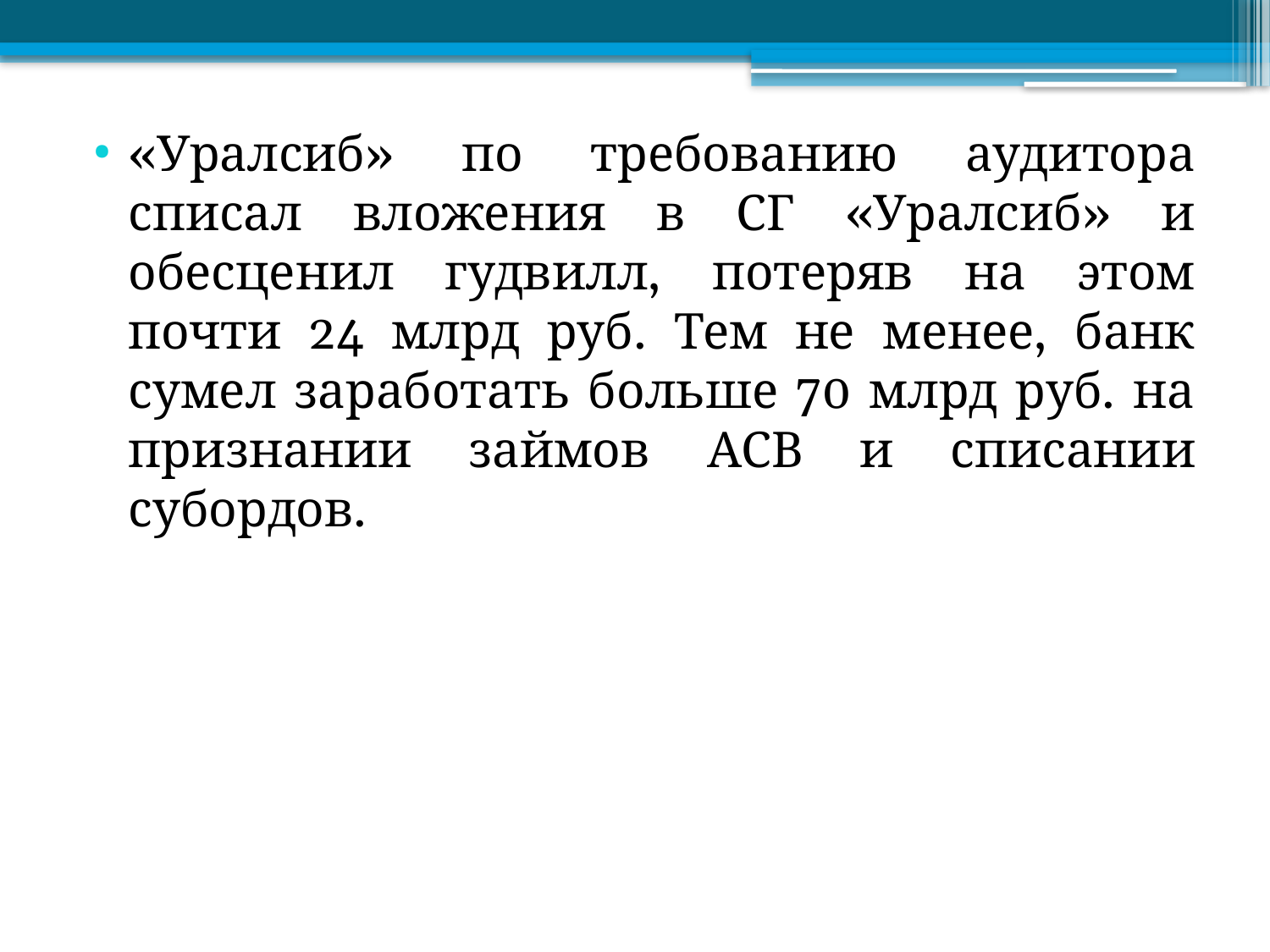

«Уралсиб» по требованию аудитора списал вложения в СГ «Уралсиб» и обесценил гудвилл, потеряв на этом почти 24 млрд руб. Тем не менее, банк сумел заработать больше 70 млрд руб. на признании займов АСВ и списании субордов.